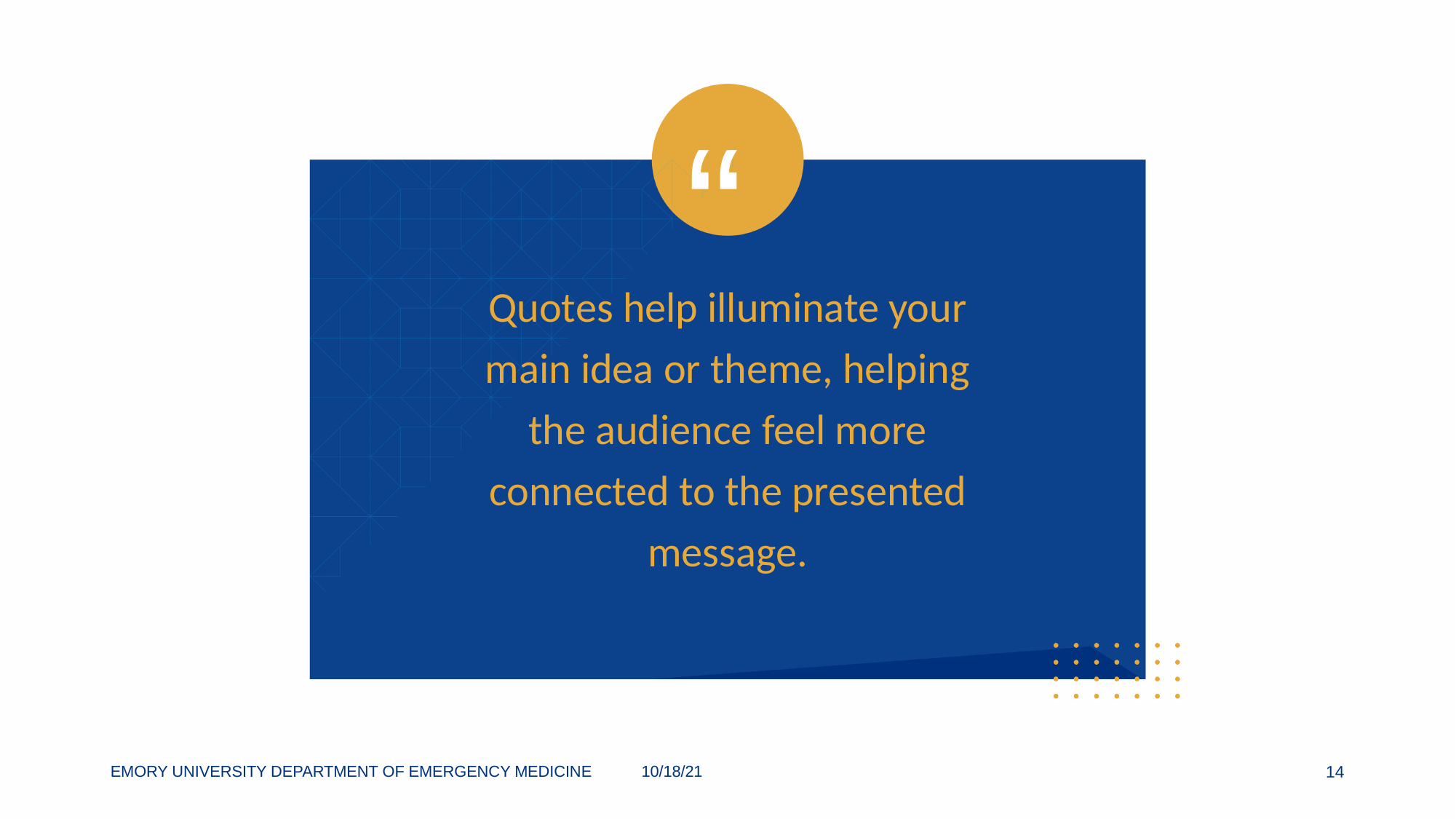

“
Quotes help illuminate your main idea or theme, helping the audience feel more connected to the presented message.
14
10/18/21
EMORY UNIVERSITY DEPARTMENT OF EMERGENCY MEDICINE